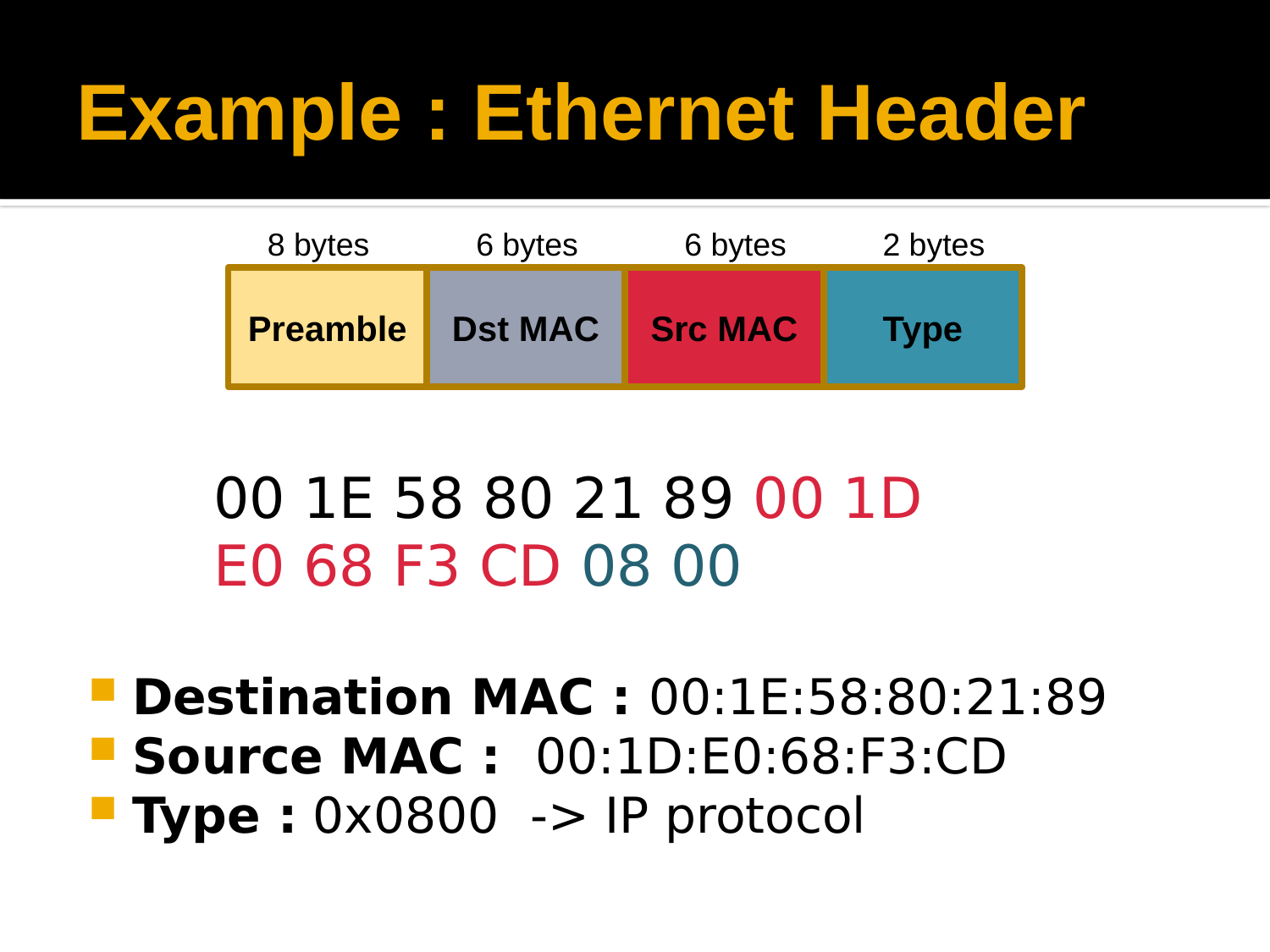

# Example : Ethernet Header
8 bytes
6 bytes
6 bytes
2 bytes

       00 1E 58 80 21 89 00 1D
       E0 68 F3 CD 08 00

Destination MAC : 00:1E:58:80:21:89
Source MAC :  00:1D:E0:68:F3:CD
Type : 0x0800  -> IP protocol
Preamble
Dst MAC
Src MAC
Type